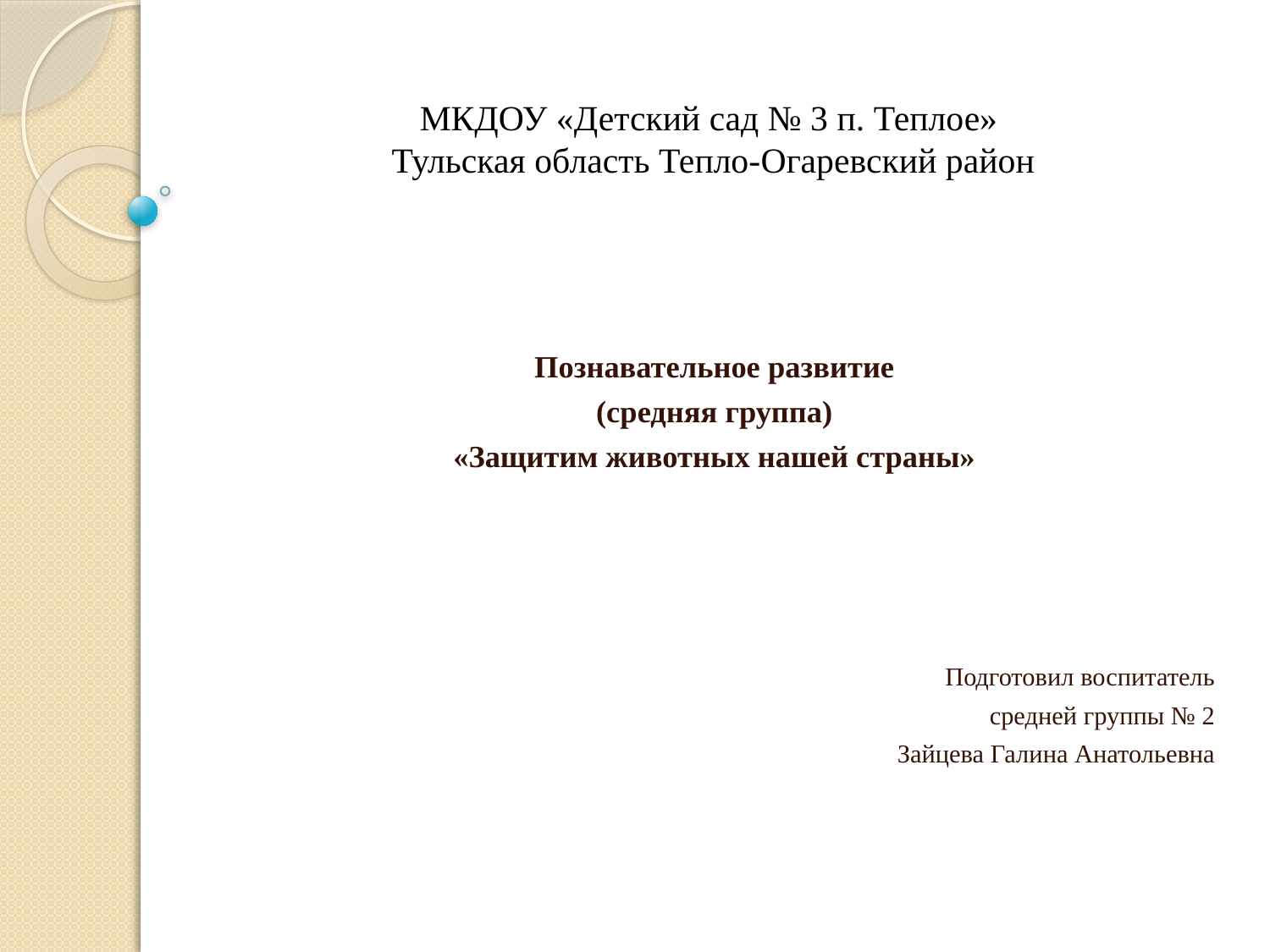

# МКДОУ «Детский сад № 3 п. Теплое» Тульская область Тепло-Огаревский район
Познавательное развитие
(средняя группа)
«Защитим животных нашей страны»

Подготовил воспитатель
средней группы № 2
Зайцева Галина Анатольевна